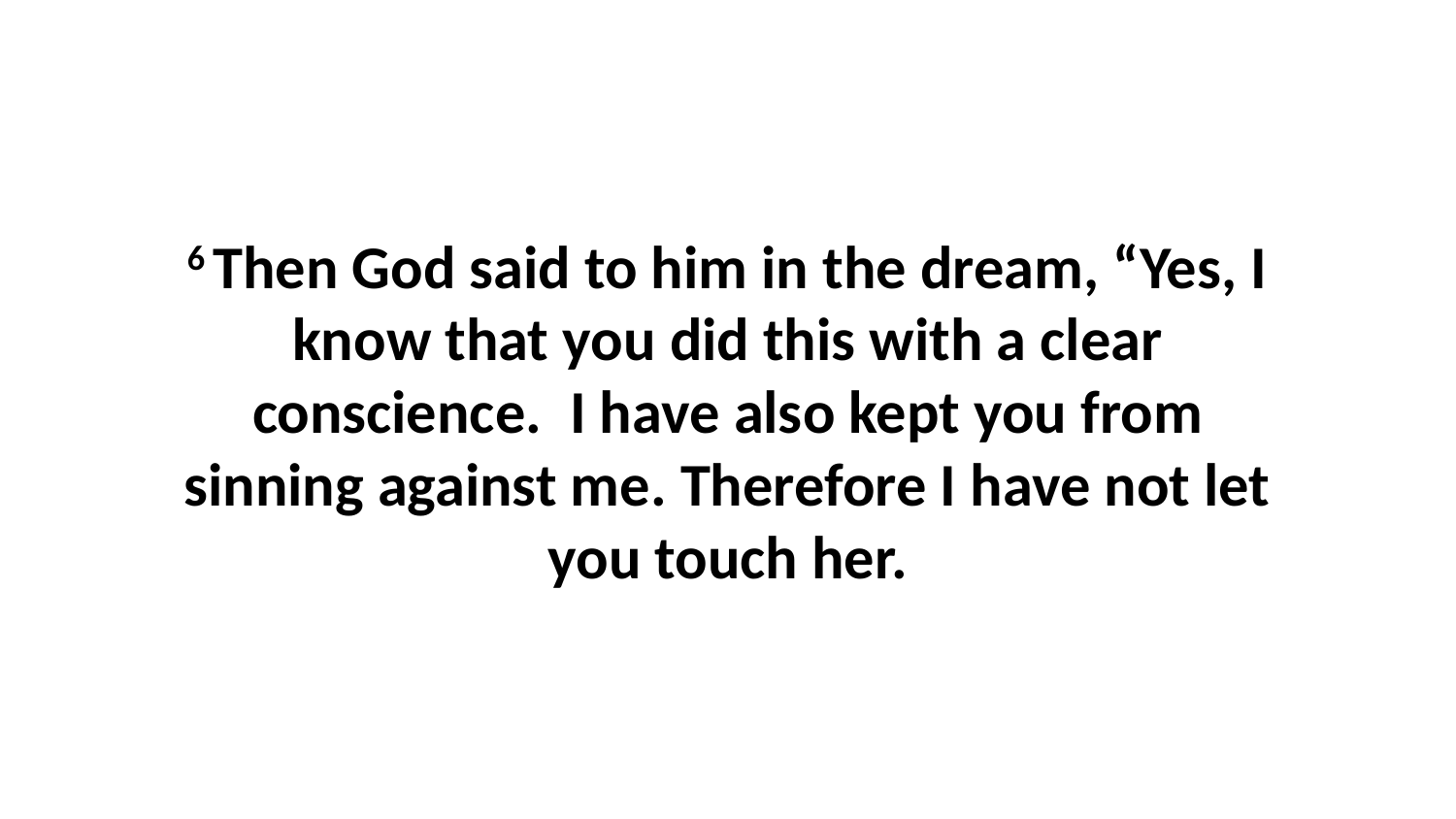

6 Then God said to him in the dream, “Yes, I know that you did this with a clear conscience.  I have also kept you from sinning against me. Therefore I have not let you touch her.